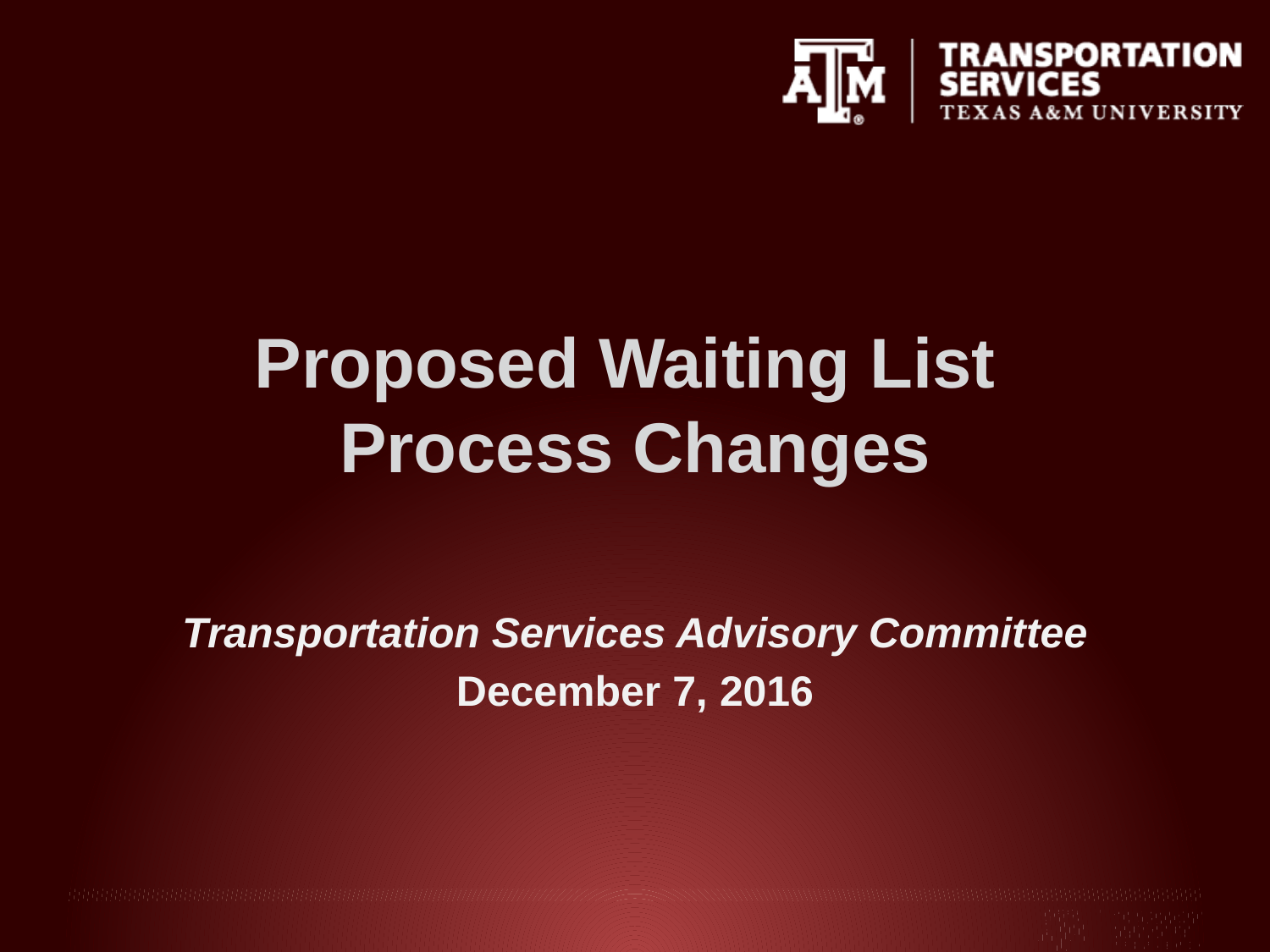

# Proposed Waiting List Process Changes

Transportation Services Advisory Committee
December 7, 2016